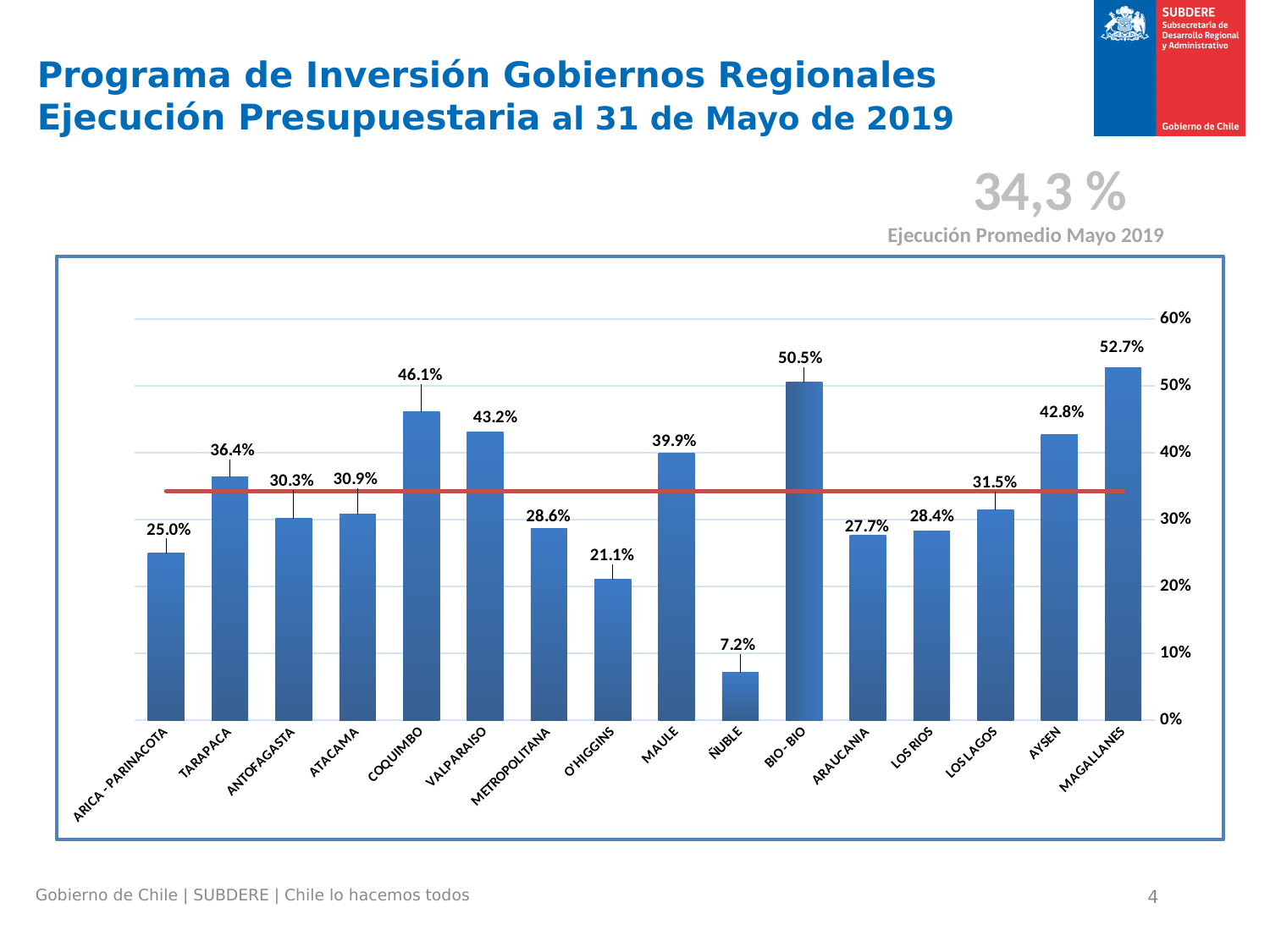

# Programa de Inversión Gobiernos Regionales Ejecución Presupuestaria al 31 de Mayo de 2019
34,3 %
Ejecución Promedio Mayo 2019

### Chart

| Category |  |  |
|---|---|---|
| ARICA - PARINACOTA | 0.24992285234198683 | 0.34288719418411595 |
| TARAPACA | 0.3643938498432002 | 0.34288719418411595 |
| ANTOFAGASTA | 0.30268275129667094 | 0.34288719418411595 |
| ATACAMA | 0.30912364306015694 | 0.34288719418411595 |
| COQUIMBO | 0.46114950744794936 | 0.34288719418411595 |
| VALPARAISO | 0.431546599734238 | 0.34288719418411595 |
| METROPOLITANA | 0.28641648636787737 | 0.34288719418411595 |
| O'HIGGINS | 0.21132076763464017 | 0.34288719418411595 |
| MAULE | 0.3993469439119422 | 0.34288719418411595 |
| ÑUBLE | 0.07210608019236016 | 0.34288719418411595 |
| BIO - BIO | 0.5054641333326075 | 0.34288719418411595 |
| ARAUCANIA | 0.2766743900564587 | 0.34288719418411595 |
| LOS RIOS | 0.28366302828961243 | 0.34288719418411595 |
| LOS LAGOS | 0.31479597824858896 | 0.34288719418411595 |
| AYSEN | 0.42763057889050404 | 0.34288719418411595 |
| MAGALLANES | 0.5272351339760037 | 0.34288719418411595 |
Gobierno de Chile | SUBDERE | Chile lo hacemos todos
4